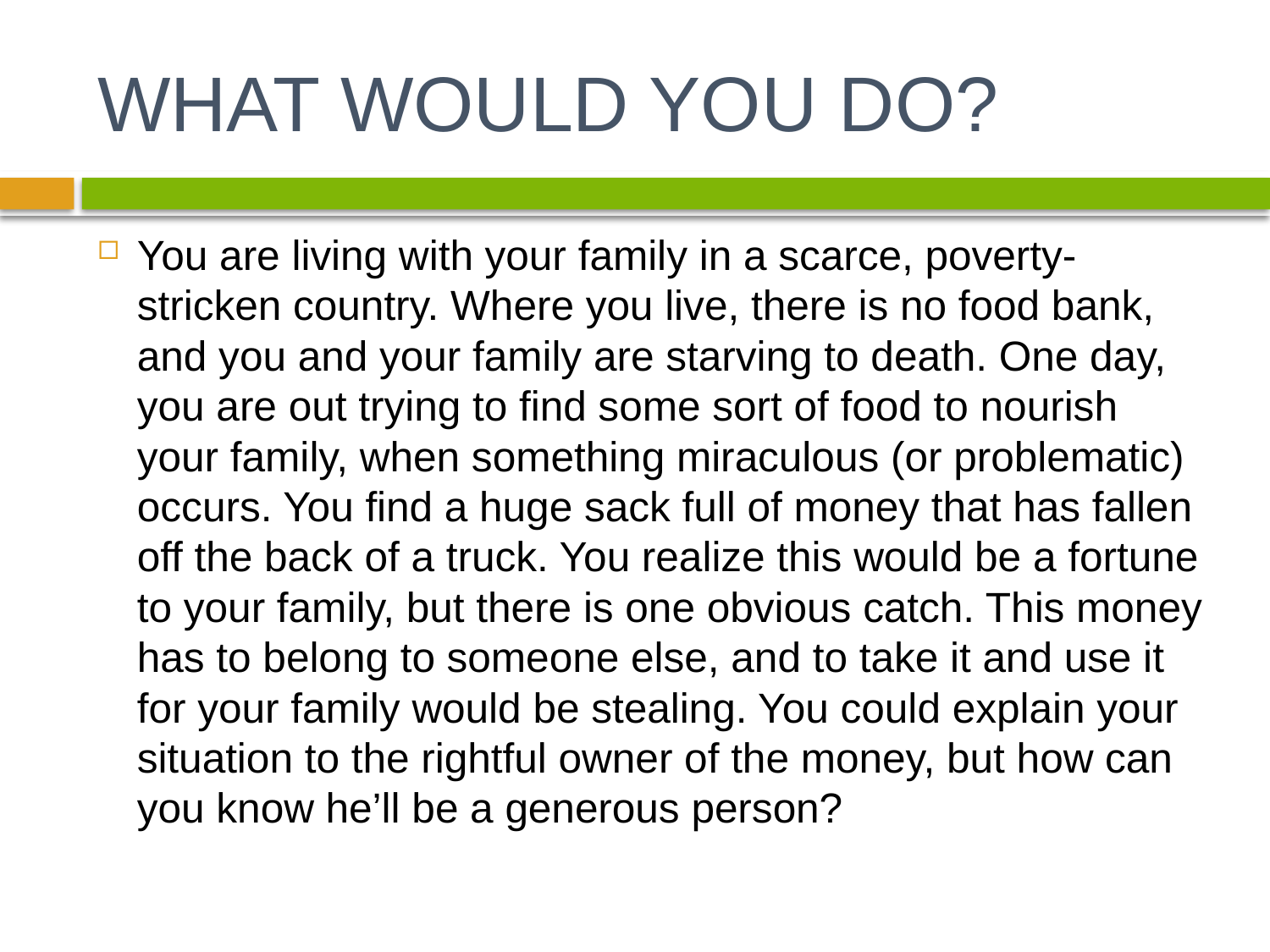

# WHAT WOULD YOU DO?
You are living with your family in a scarce, poverty-stricken country. Where you live, there is no food bank, and you and your family are starving to death. One day, you are out trying to find some sort of food to nourish your family, when something miraculous (or problematic) occurs. You find a huge sack full of money that has fallen off the back of a truck. You realize this would be a fortune to your family, but there is one obvious catch. This money has to belong to someone else, and to take it and use it for your family would be stealing. You could explain your situation to the rightful owner of the money, but how can you know he’ll be a generous person?